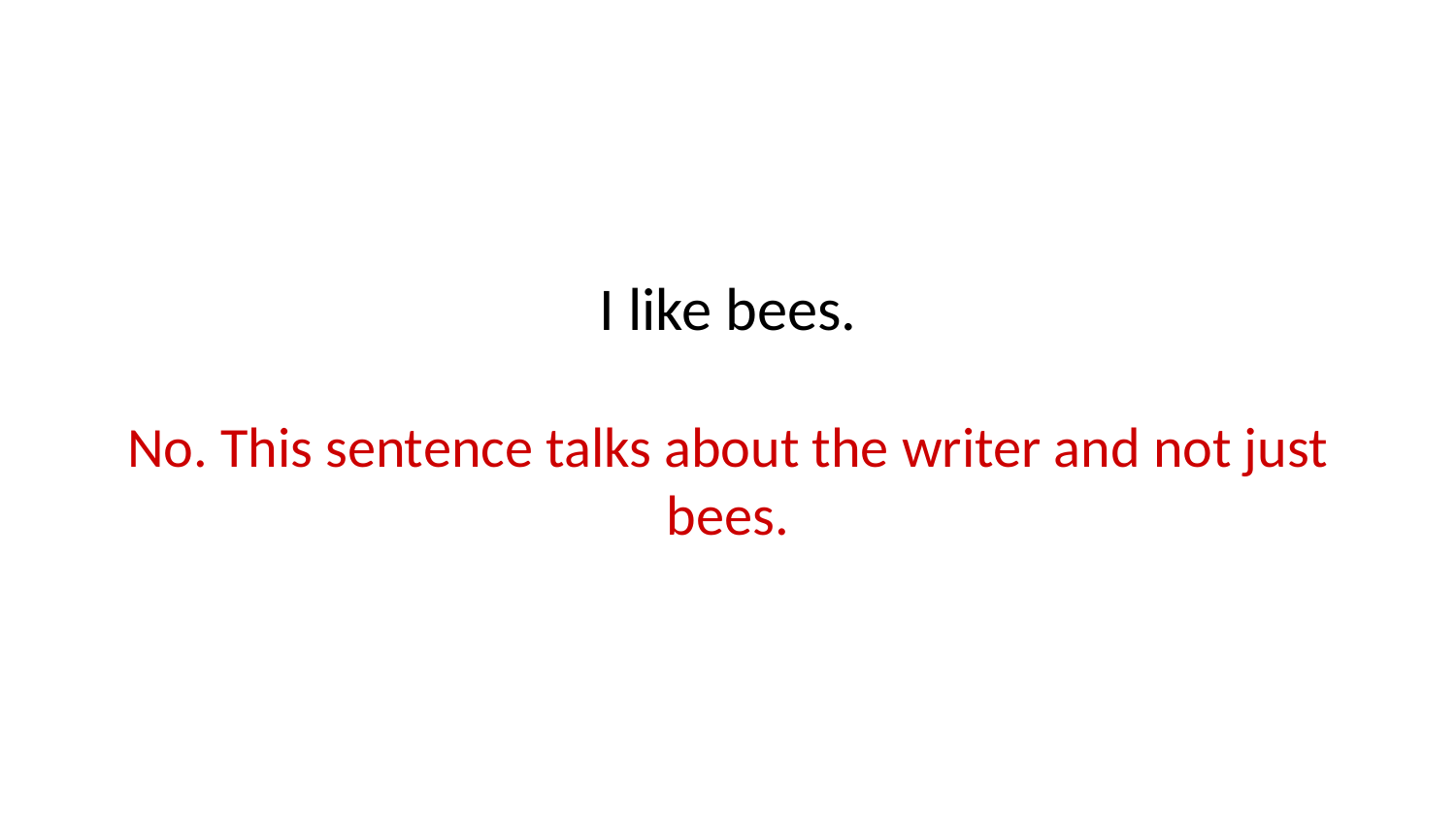

I like bees.

No. This sentence talks about the writer and not just bees.